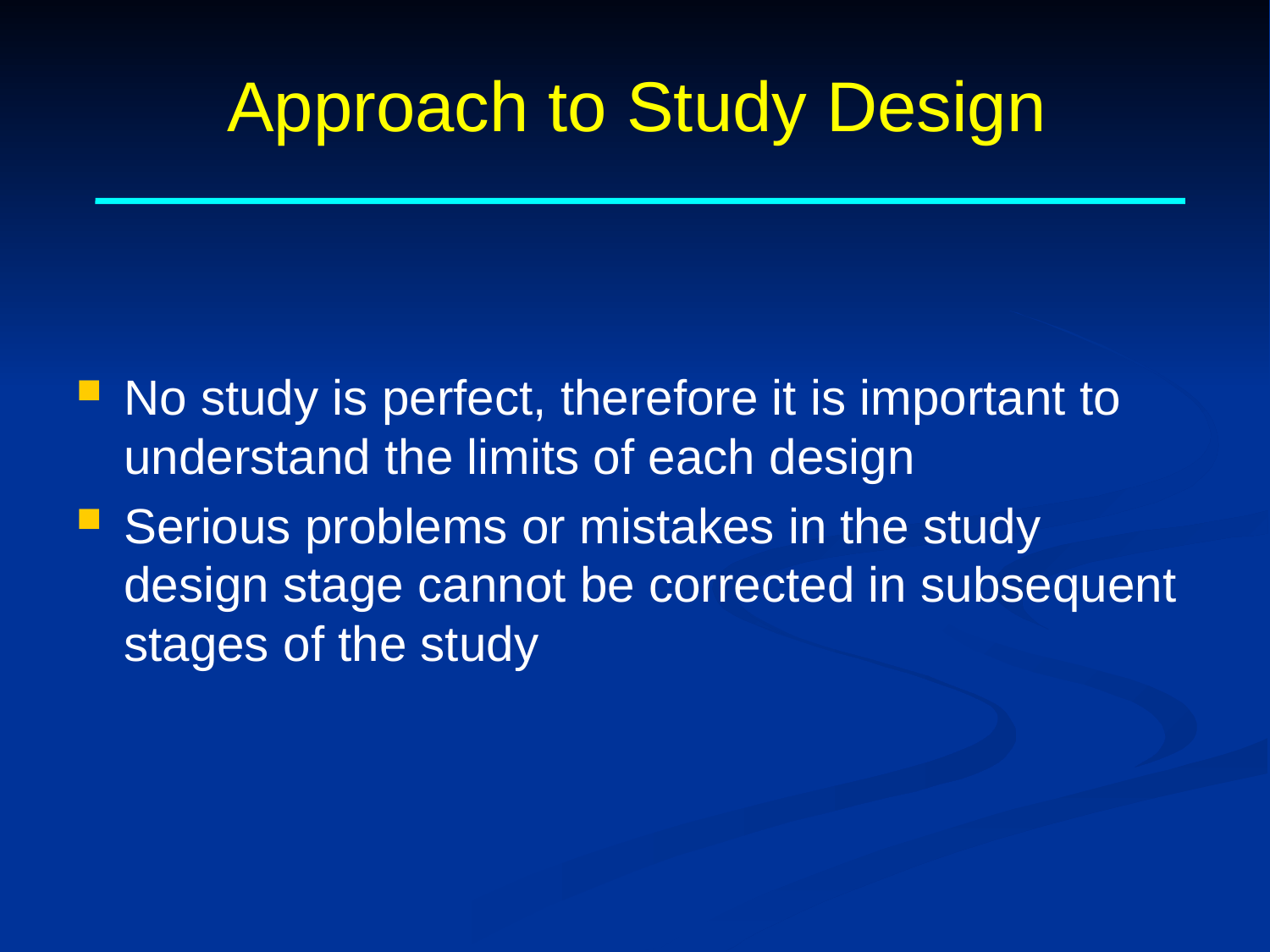

# Approach to Study Design
No study is perfect, therefore it is important to understand the limits of each design
Serious problems or mistakes in the study design stage cannot be corrected in subsequent stages of the study